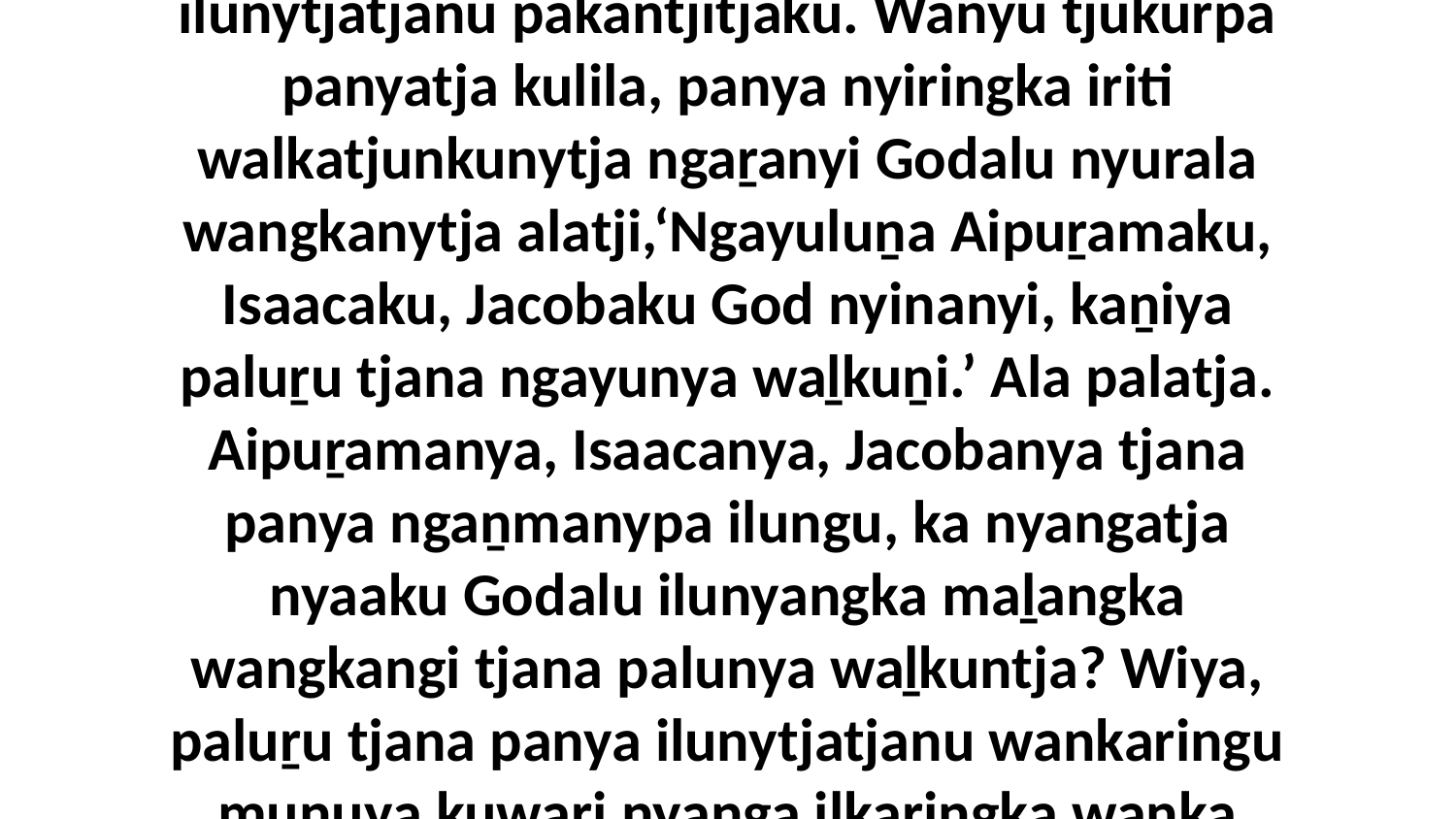

31-32 Ka nyura uti mulamularingama ilunytjatjanu pakantjitjaku. Wanyu tjukurpa panyatja kulila, panya nyiringka iriti walkatjunkunytja ngaṟanyi Godalu nyurala wangkanytja alatji,‘Ngayuluṉa Aipuṟamaku, Isaacaku, Jacobaku God nyinanyi, kaṉiya paluṟu tjana ngayunya waḻkuṉi.’ Ala palatja. Aipuṟamanya, Isaacanya, Jacobanya tjana panya ngaṉmanypa ilungu, ka nyangatja nyaaku Godalu ilunyangka maḻangka wangkangi tjana palunya waḻkuntja? Wiya, paluṟu tjana panya ilunytjatjanu wankaringu munuya kuwari nyanga ilkaṟingka wanka nyinara Godanya waḻkuṉi.”